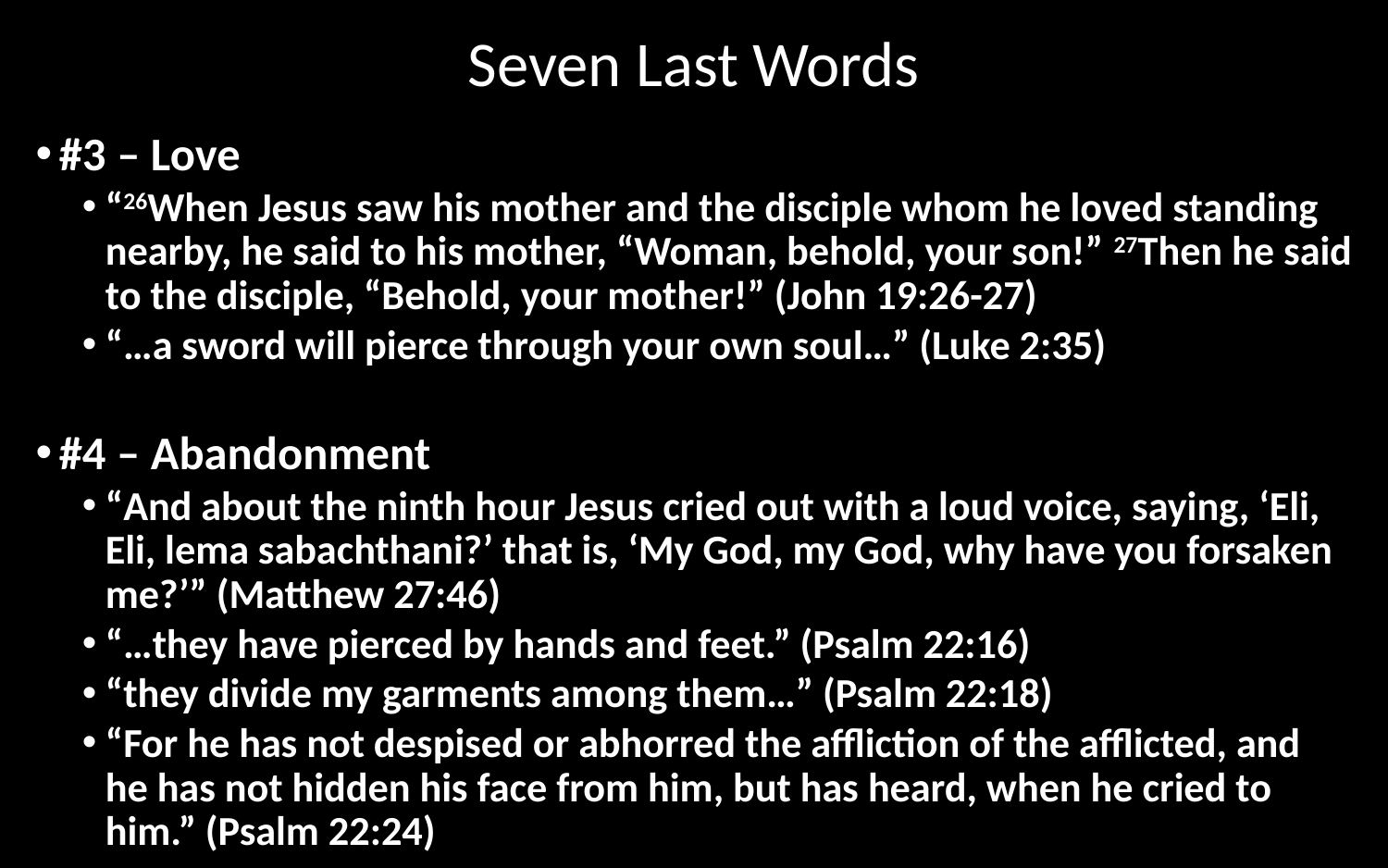

# Seven Last Words
#3 – Love
“26When Jesus saw his mother and the disciple whom he loved standing nearby, he said to his mother, “Woman, behold, your son!” 27Then he said to the disciple, “Behold, your mother!” (John 19:26-27)
“…a sword will pierce through your own soul…” (Luke 2:35)

#4 – Abandonment
“And about the ninth hour Jesus cried out with a loud voice, saying, ‘Eli, Eli, lema sabachthani?’ that is, ‘My God, my God, why have you forsaken me?’” (Matthew 27:46)
“…they have pierced by hands and feet.” (Psalm 22:16)
“they divide my garments among them…” (Psalm 22:18)
“For he has not despised or abhorred the affliction of the afflicted, and he has not hidden his face from him, but has heard, when he cried to him.” (Psalm 22:24)